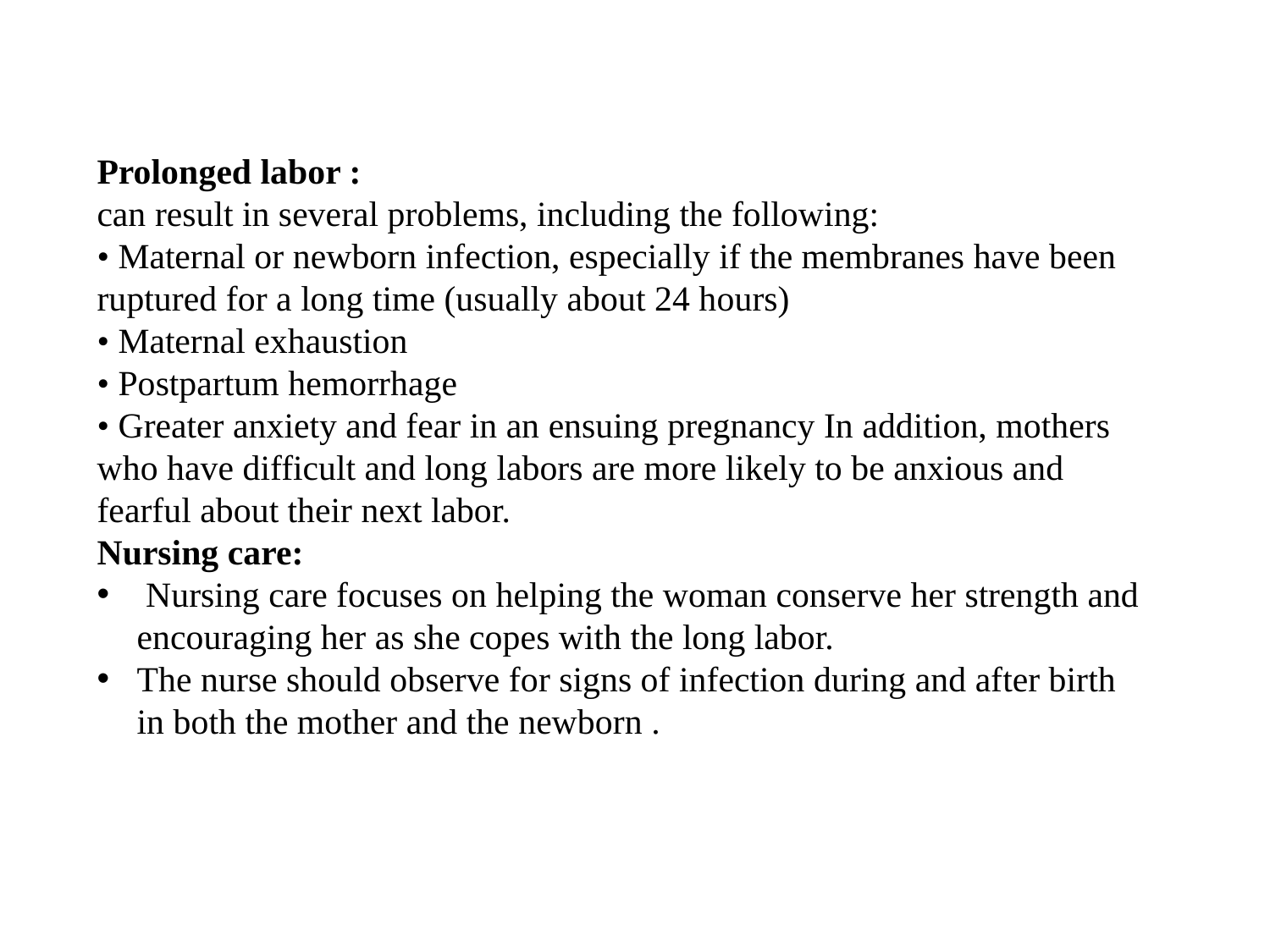

Prolonged labor :
can result in several problems, including the following:
• Maternal or newborn infection, especially if the membranes have been ruptured for a long time (usually about 24 hours)
• Maternal exhaustion
• Postpartum hemorrhage
• Greater anxiety and fear in an ensuing pregnancy In addition, mothers who have difficult and long labors are more likely to be anxious and fearful about their next labor.
Nursing care:
 Nursing care focuses on helping the woman conserve her strength and encouraging her as she copes with the long labor.
The nurse should observe for signs of infection during and after birth in both the mother and the newborn .